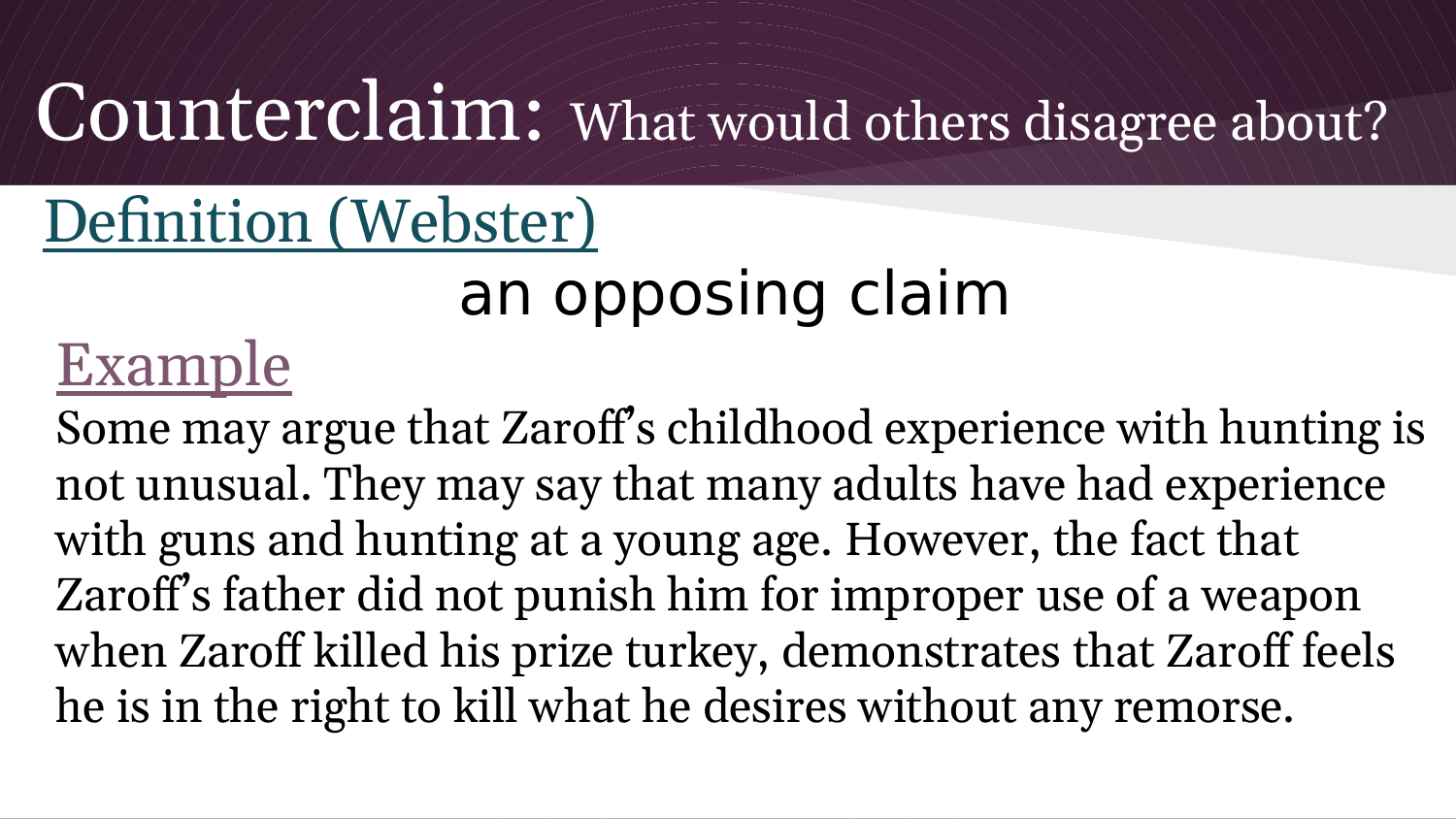

# Counterclaim: What would others disagree about?
Definition (Webster)
an opposing claim
Example
Some may argue that Zaroff’s childhood experience with hunting is not unusual. They may say that many adults have had experience with guns and hunting at a young age. However, the fact that Zaroff’s father did not punish him for improper use of a weapon when Zaroff killed his prize turkey, demonstrates that Zaroff feels he is in the right to kill what he desires without any remorse.